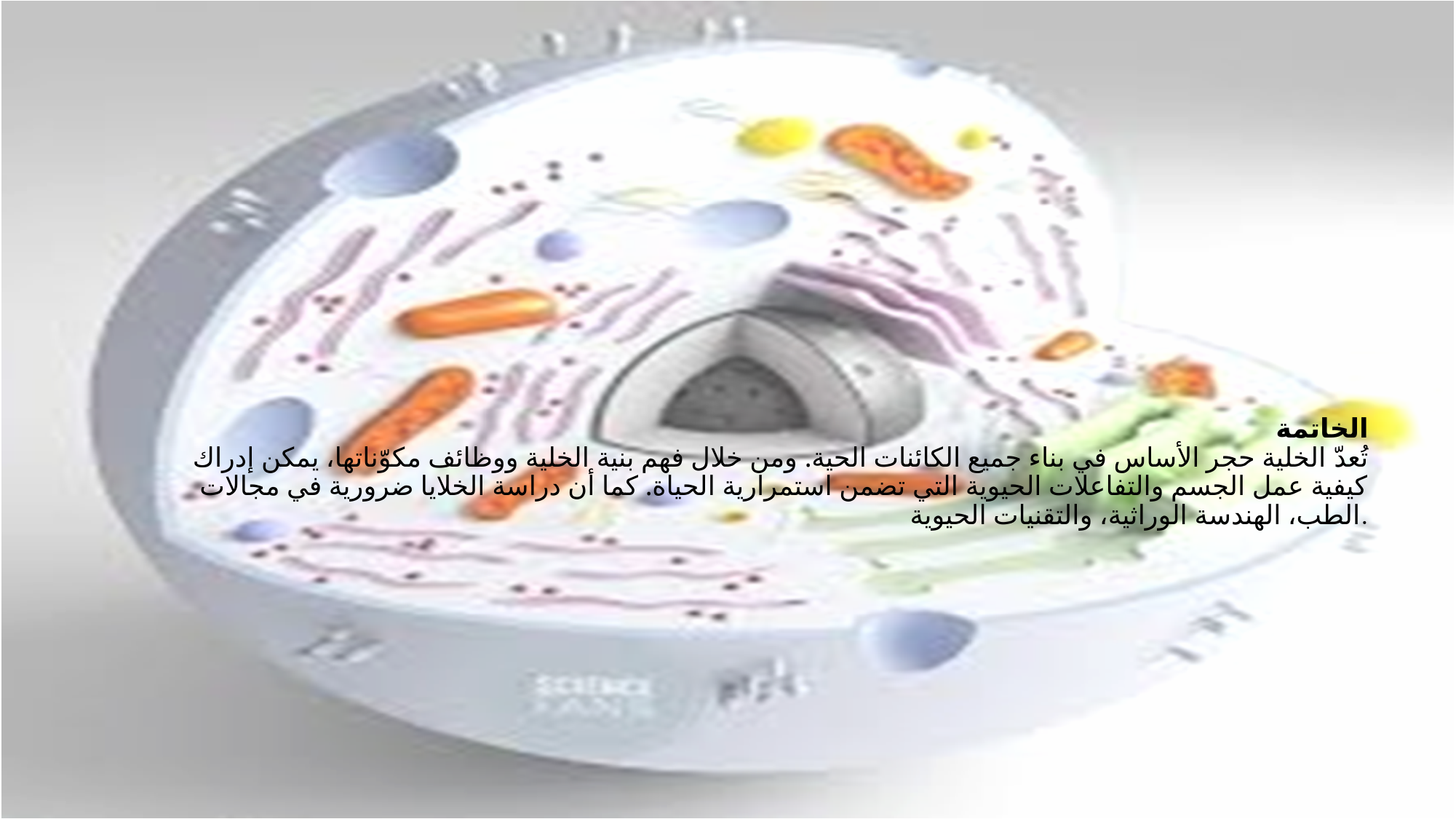

# الخاتمة تُعدّ الخلية حجر الأساس في بناء جميع الكائنات الحية. ومن خلال فهم بنية الخلية ووظائف مكوّناتها، يمكن إدراك كيفية عمل الجسم والتفاعلات الحيوية التي تضمن استمرارية الحياة. كما أن دراسة الخلايا ضرورية في مجالات الطب، الهندسة الوراثية، والتقنيات الحيوية.